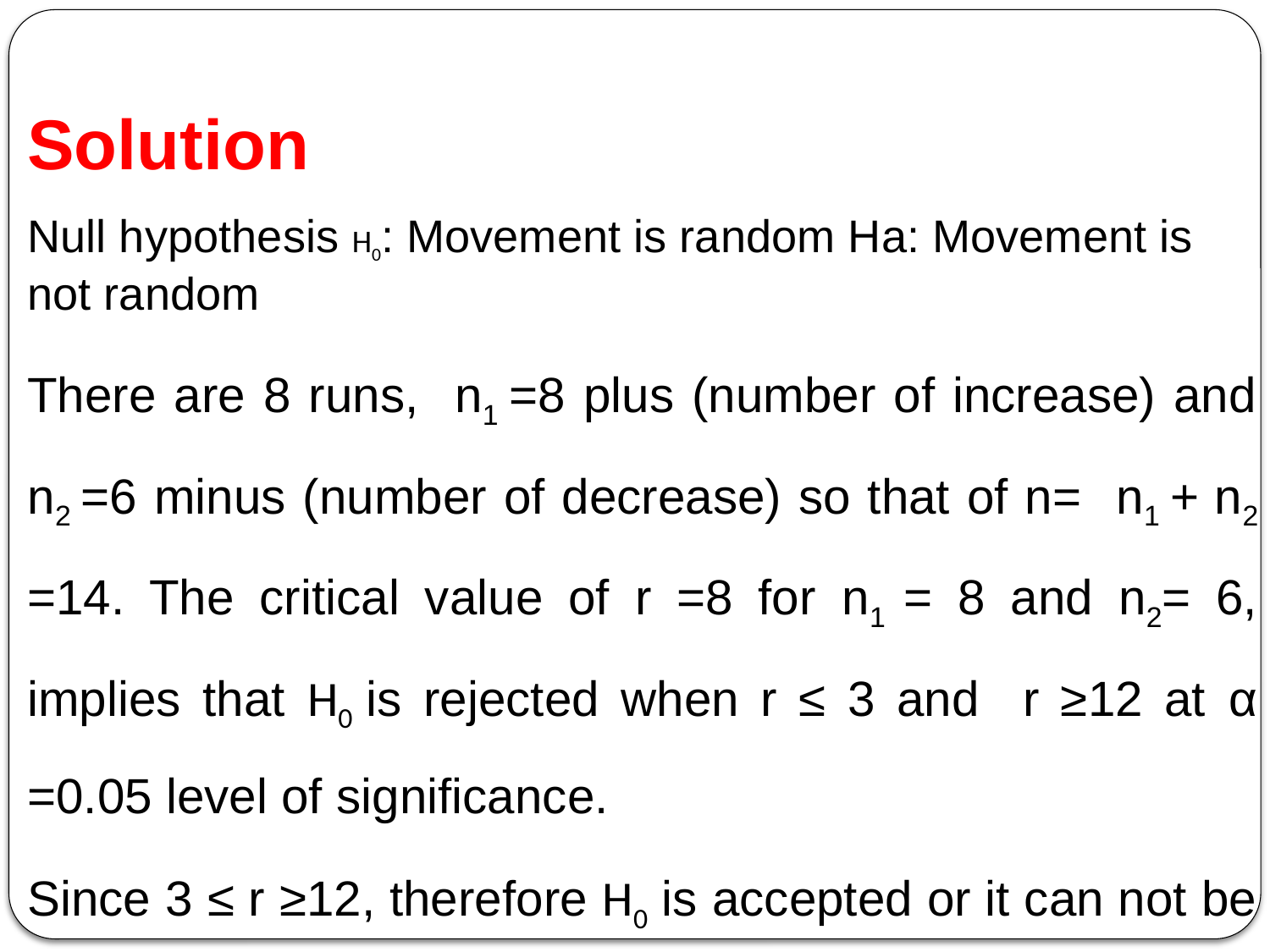

# Solution
Null hypothesis H0: Movement is random Ha: Movement is not random
There are 8 runs,  n1 =8 plus (number of increase) and n2 =6 minus (number of decrease) so that of n=  n1 + n2 =14. The critical value of r =8 for n1 = 8 and n2= 6, implies that H0 is rejected when r ≤ 3 and  r ≥12 at α =0.05 level of significance.
Since 3 ≤ r ≥12, therefore H0 is accepted or it can not be rejected..